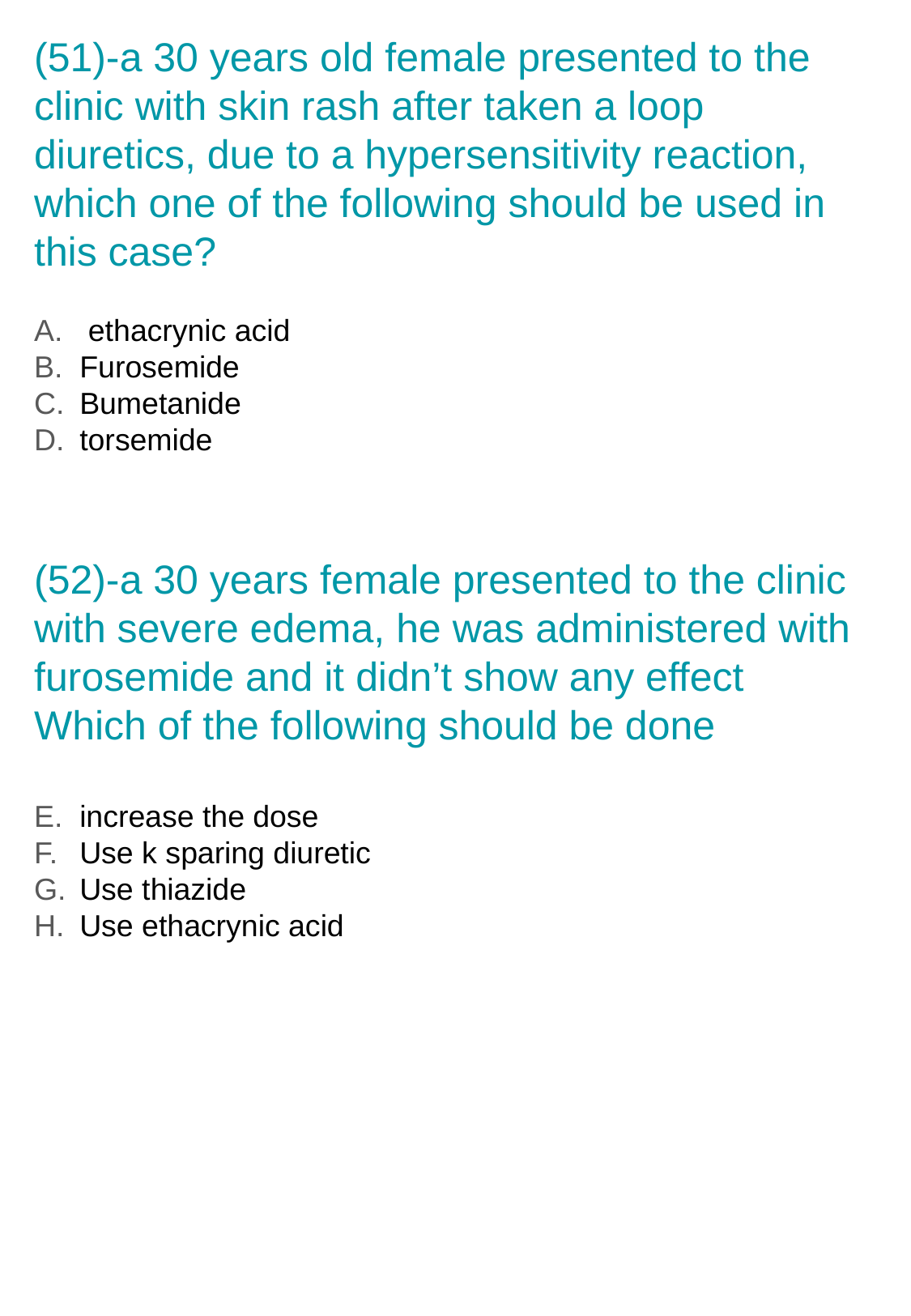

(51)-a 30 years old female presented to the clinic with skin rash after taken a loop diuretics, due to a hypersensitivity reaction, which one of the following should be used in this case?

 ethacrynic acid
Furosemide
Bumetanide
torsemide

(52)-a 30 years female presented to the clinic with severe edema, he was administered with furosemide and it didn’t show any effect
Which of the following should be done

increase the dose
Use k sparing diuretic
Use thiazide
Use ethacrynic acid